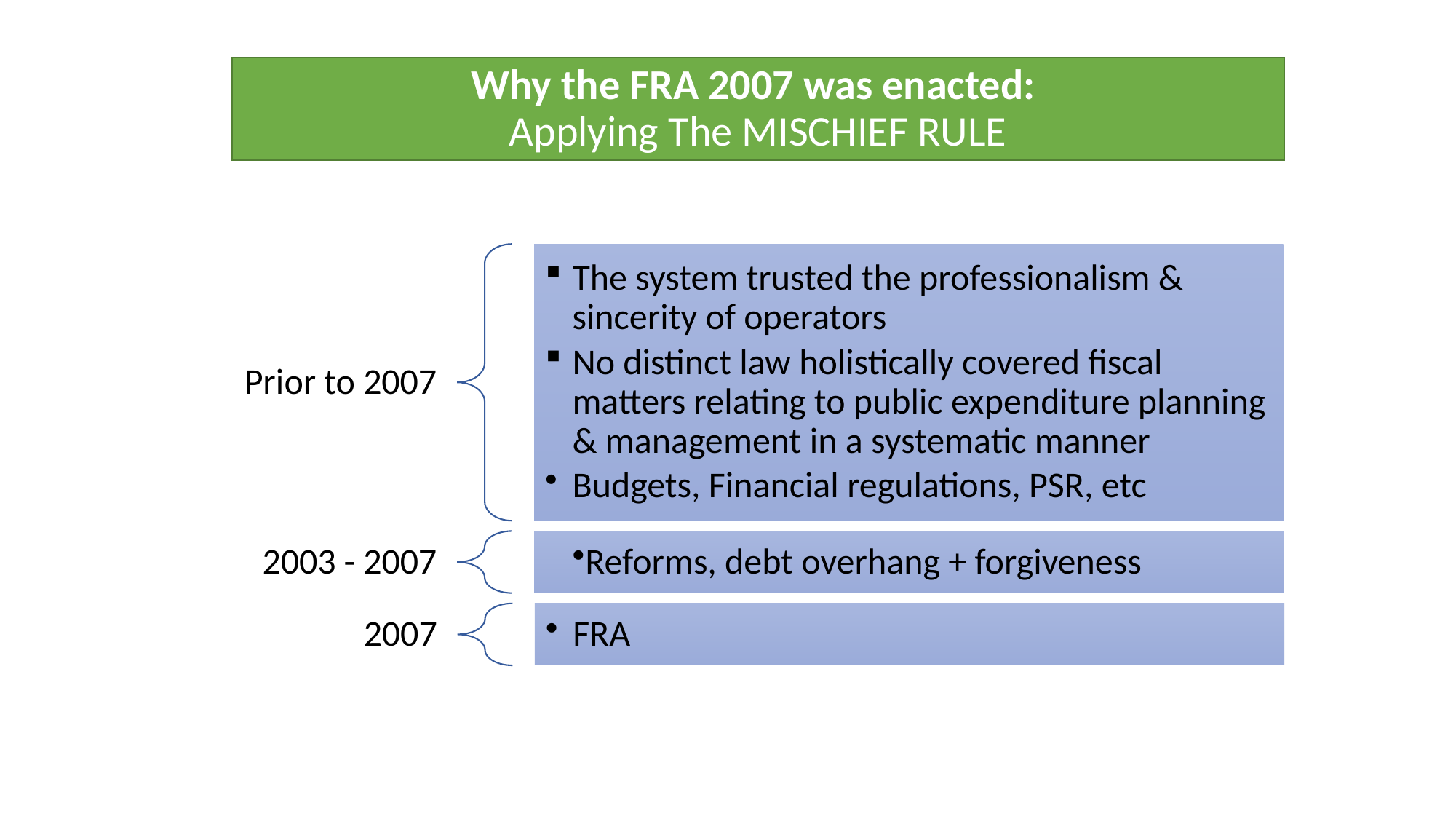

# Why the FRA 2007 was enacted: Applying The MISCHIEF RULE
Prior to 2007
The system trusted the professionalism & sincerity of operators
No distinct law holistically covered fiscal matters relating to public expenditure planning & management in a systematic manner
Budgets, Financial regulations, PSR, etc
2003 - 2007
Reforms, debt overhang + forgiveness
2007
FRA